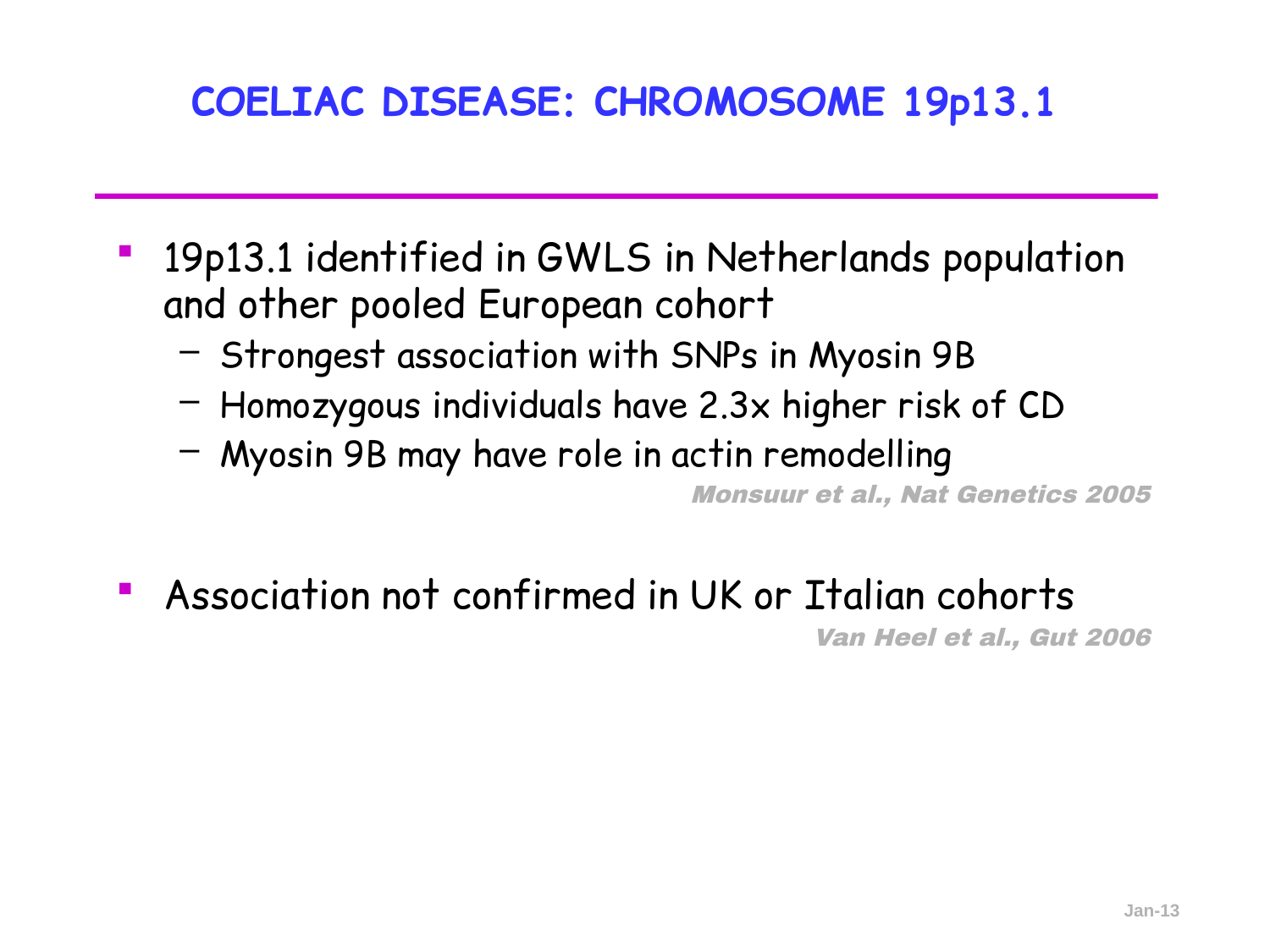

# COELIAC DISEASE: CHROMOSOME 19p13.1
19p13.1 identified in GWLS in Netherlands population and other pooled European cohort
Strongest association with SNPs in Myosin 9B
Homozygous individuals have 2.3x higher risk of CD
Myosin 9B may have role in actin remodelling
Monsuur et al., Nat Genetics 2005

Association not confirmed in UK or Italian cohorts
Van Heel et al., Gut 2006

Jan-13